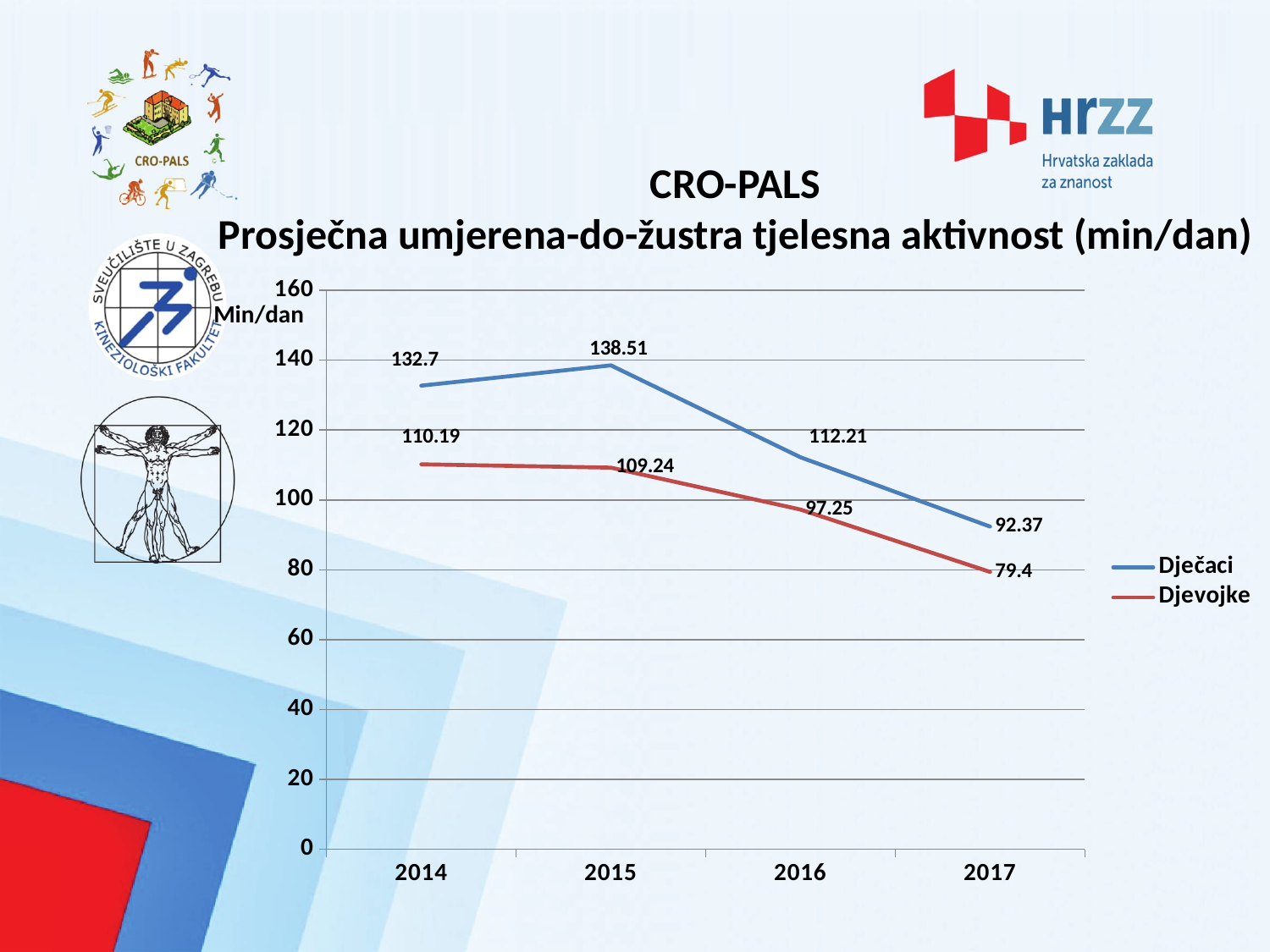

CRO-PALS
Prosječna umjerena-do-žustra tjelesna aktivnost (min/dan)

### Chart

| Category | Dječaci | Djevojke |
|---|---|---|
| 2014 | 132.7 | 110.19 |
| 2015 | 138.51 | 109.24000000000002 |
| 2016 | 112.21000000000002 | 97.25 |
| 2017 | 92.36999999999999 | 79.4 |
Min/dan